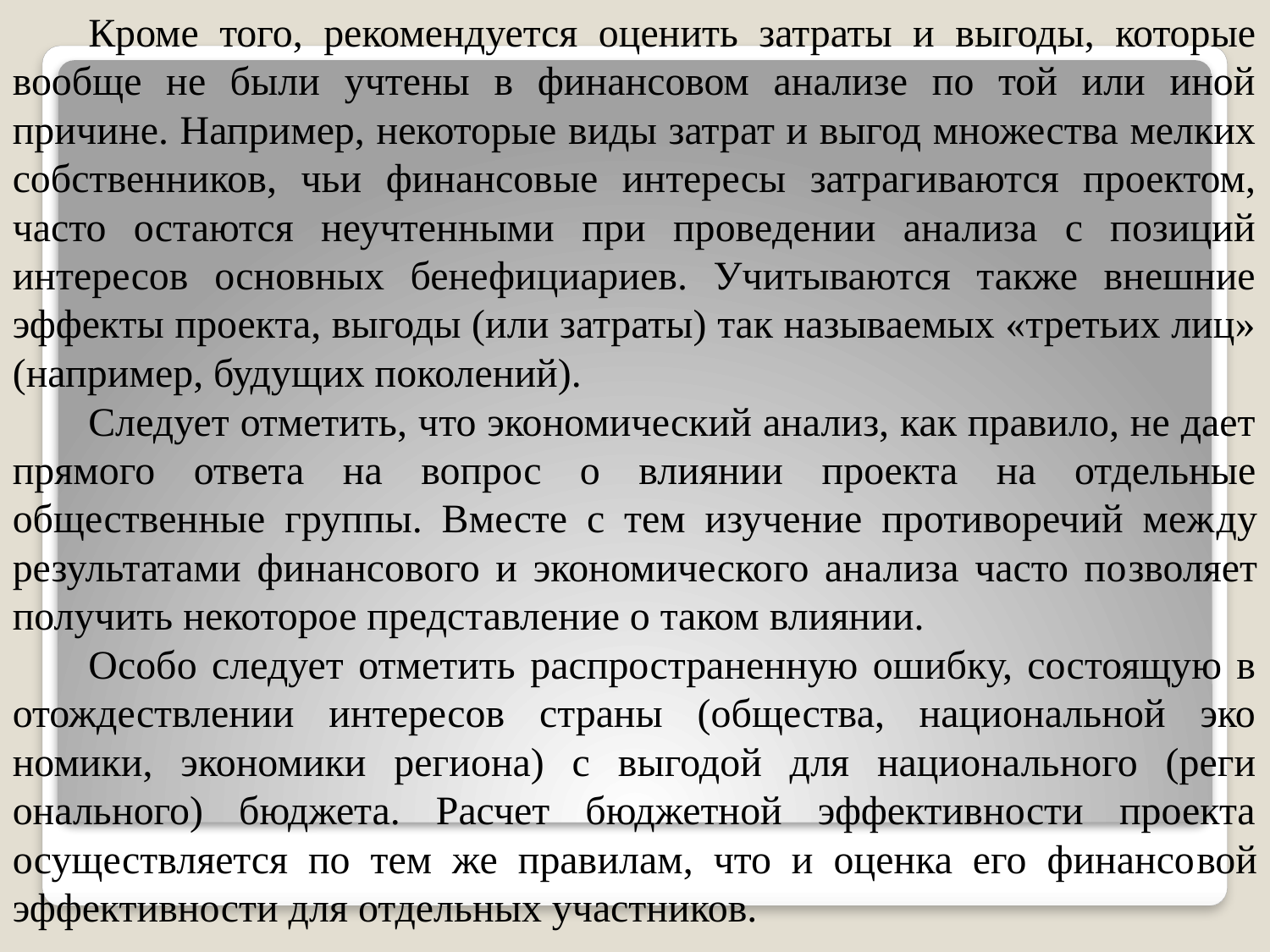

Кроме того, рекомендуется оценить затраты и выгоды, которые вообще не были учтены в финансовом анализе по той или иной причине. Например, некоторые виды затрат и выгод множества мелких собственников, чьи финансовые интересы затрагиваются проектом, часто остаются неучтенными при проведении анализа с позиций интересов основных бенефициариев. Учитываются также внешние эффекты проекта, выгоды (или затраты) так называемых «третьих лиц» (например, будущих поколений).
Следует отметить, что экономический анализ, как правило, не дает прямого ответа на вопрос о влиянии проекта на отдельные общественные группы. Вместе с тем изучение противоречий меж­ду результатами финансового и экономического анализа часто по­зволяет получить некоторое представление о таком влиянии.
Особо следует отметить распространенную ошибку, состоящую в отождествлении интересов страны (общества, национальной эко­номики, экономики региона) с выгодой для национального (реги­онального) бюджета. Расчет бюджетной эффективности проекта осуществляется по тем же правилам, что и оценка его финансо­вой эффективности для отдельных участников.